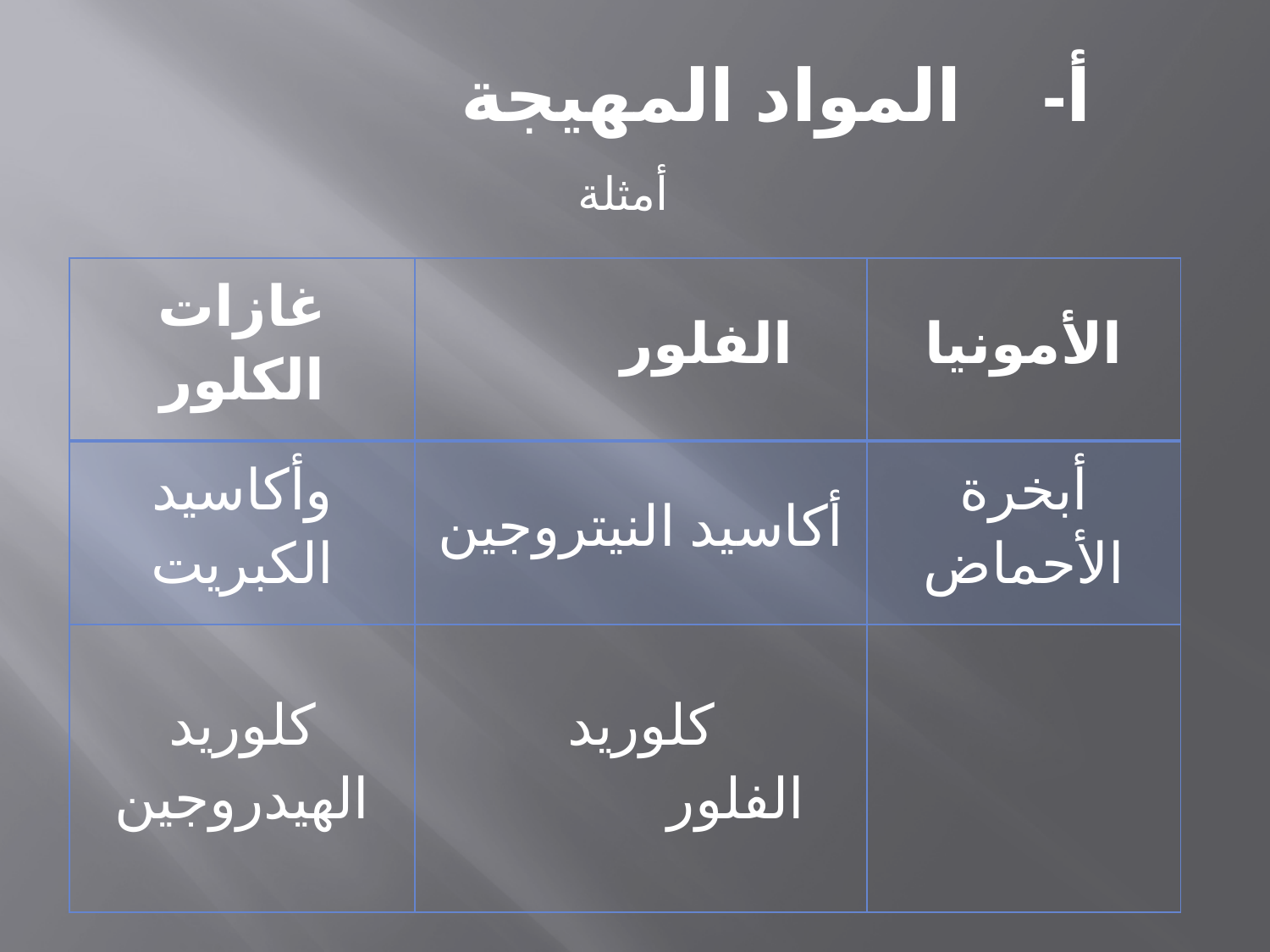

# أ-    المواد المهيجة
أمثلة

| غازات الكلور | الفلور | الأمونيا |
| --- | --- | --- |
| وأكاسيد الكبريت | أكاسيد النيتروجين | أبخرة الأحماض |
| كلوريد الهيدروجين | كلوريد الفلور |  |